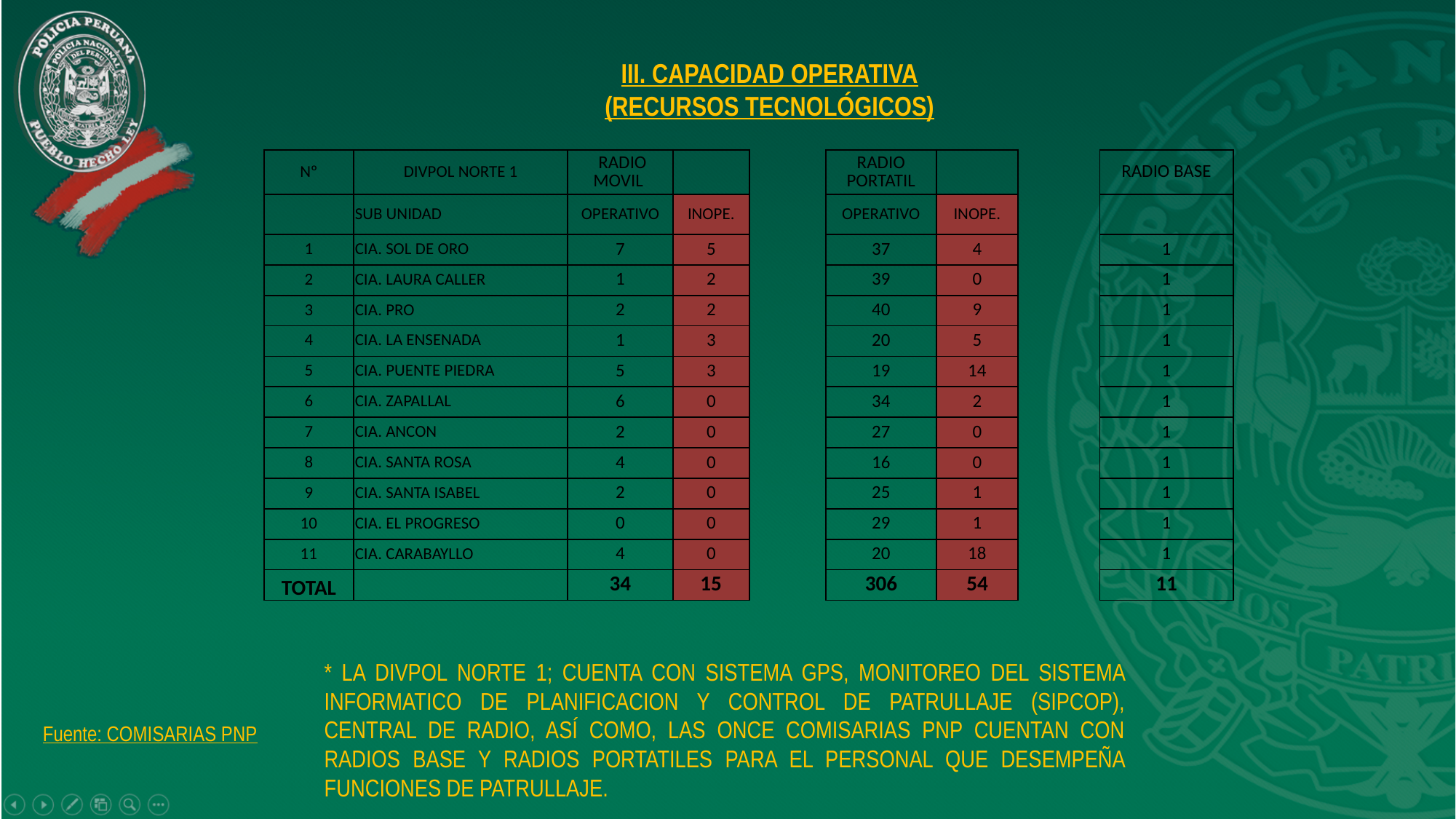

III. CAPACIDAD OPERATIVA
(RECURSOS TECNOLÓGICOS)
| Nº | DIVPOL NORTE 1 | RADIO MOVIL |  |  | RADIO PORTATIL |  |  | RADIO BASE |
| --- | --- | --- | --- | --- | --- | --- | --- | --- |
|  | SUB UNIDAD | OPERATIVO | INOPE. |  | OPERATIVO | INOPE. |  |  |
| 1 | CIA. SOL DE ORO | 7 | 5 |  | 37 | 4 |  | 1 |
| 2 | CIA. LAURA CALLER | 1 | 2 |  | 39 | 0 |  | 1 |
| 3 | CIA. PRO | 2 | 2 |  | 40 | 9 |  | 1 |
| 4 | CIA. LA ENSENADA | 1 | 3 |  | 20 | 5 |  | 1 |
| 5 | CIA. PUENTE PIEDRA | 5 | 3 |  | 19 | 14 |  | 1 |
| 6 | CIA. ZAPALLAL | 6 | 0 |  | 34 | 2 |  | 1 |
| 7 | CIA. ANCON | 2 | 0 |  | 27 | 0 |  | 1 |
| 8 | CIA. SANTA ROSA | 4 | 0 |  | 16 | 0 |  | 1 |
| 9 | CIA. SANTA ISABEL | 2 | 0 |  | 25 | 1 |  | 1 |
| 10 | CIA. EL PROGRESO | 0 | 0 |  | 29 | 1 |  | 1 |
| 11 | CIA. CARABAYLLO | 4 | 0 |  | 20 | 18 |  | 1 |
| TOTAL |  | 34 | 15 |  | 306 | 54 |  | 11 |
* LA DIVPOL NORTE 1; CUENTA CON SISTEMA GPS, MONITOREO DEL SISTEMA INFORMATICO DE PLANIFICACION Y CONTROL DE PATRULLAJE (SIPCOP), CENTRAL DE RADIO, ASÍ COMO, LAS ONCE COMISARIAS PNP CUENTAN CON RADIOS BASE Y RADIOS PORTATILES PARA EL PERSONAL QUE DESEMPEÑA FUNCIONES DE PATRULLAJE.
Fuente: COMISARIAS PNP